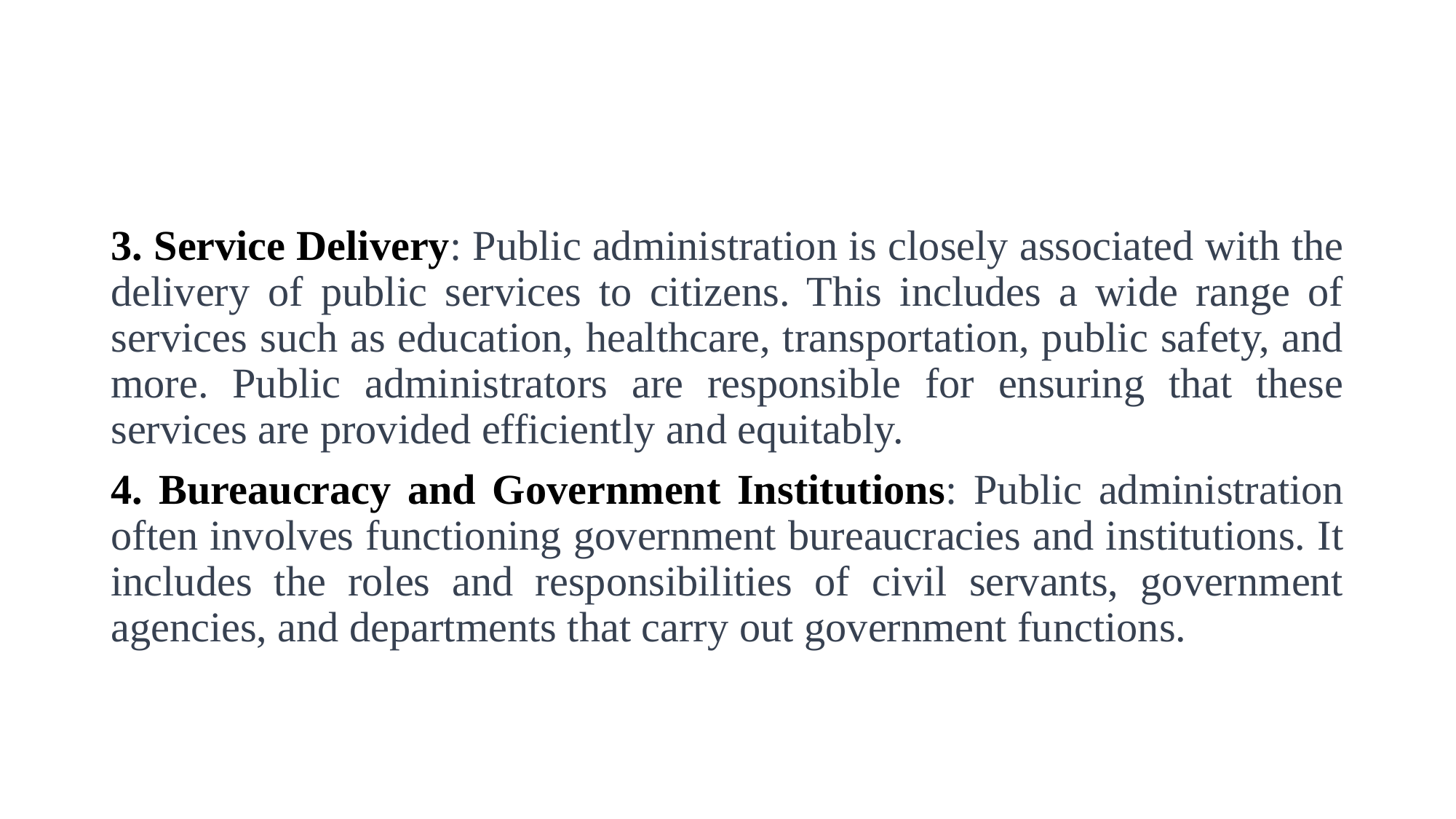

3. Service Delivery: Public administration is closely associated with the delivery of public services to citizens. This includes a wide range of services such as education, healthcare, transportation, public safety, and more. Public administrators are responsible for ensuring that these services are provided efficiently and equitably.
4. Bureaucracy and Government Institutions: Public administration often involves functioning government bureaucracies and institutions. It includes the roles and responsibilities of civil servants, government agencies, and departments that carry out government functions.